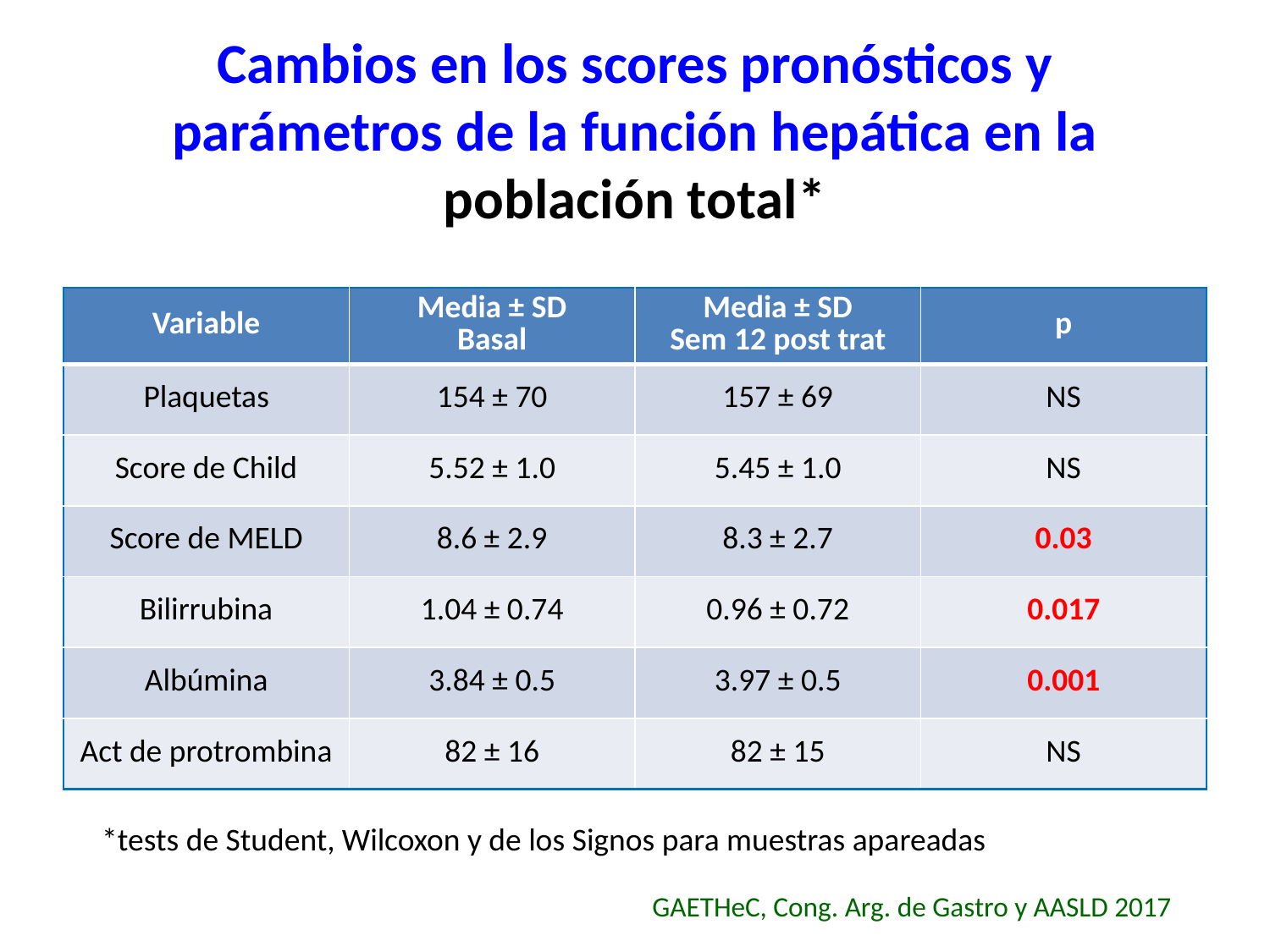

# Cambios en los scores pronósticos y parámetros de la función hepática en la población total*
| Variable | Media ± SD Basal | Media ± SD Sem 12 post trat | p |
| --- | --- | --- | --- |
| Plaquetas | 154 ± 70 | 157 ± 69 | NS |
| Score de Child | 5.52 ± 1.0 | 5.45 ± 1.0 | NS |
| Score de MELD | 8.6 ± 2.9 | 8.3 ± 2.7 | 0.03 |
| Bilirrubina | 1.04 ± 0.74 | 0.96 ± 0.72 | 0.017 |
| Albúmina | 3.84 ± 0.5 | 3.97 ± 0.5 | 0.001 |
| Act de protrombina | 82 ± 16 | 82 ± 15 | NS |
*tests de Student, Wilcoxon y de los Signos para muestras apareadas
GAETHeC, Cong. Arg. de Gastro y AASLD 2017